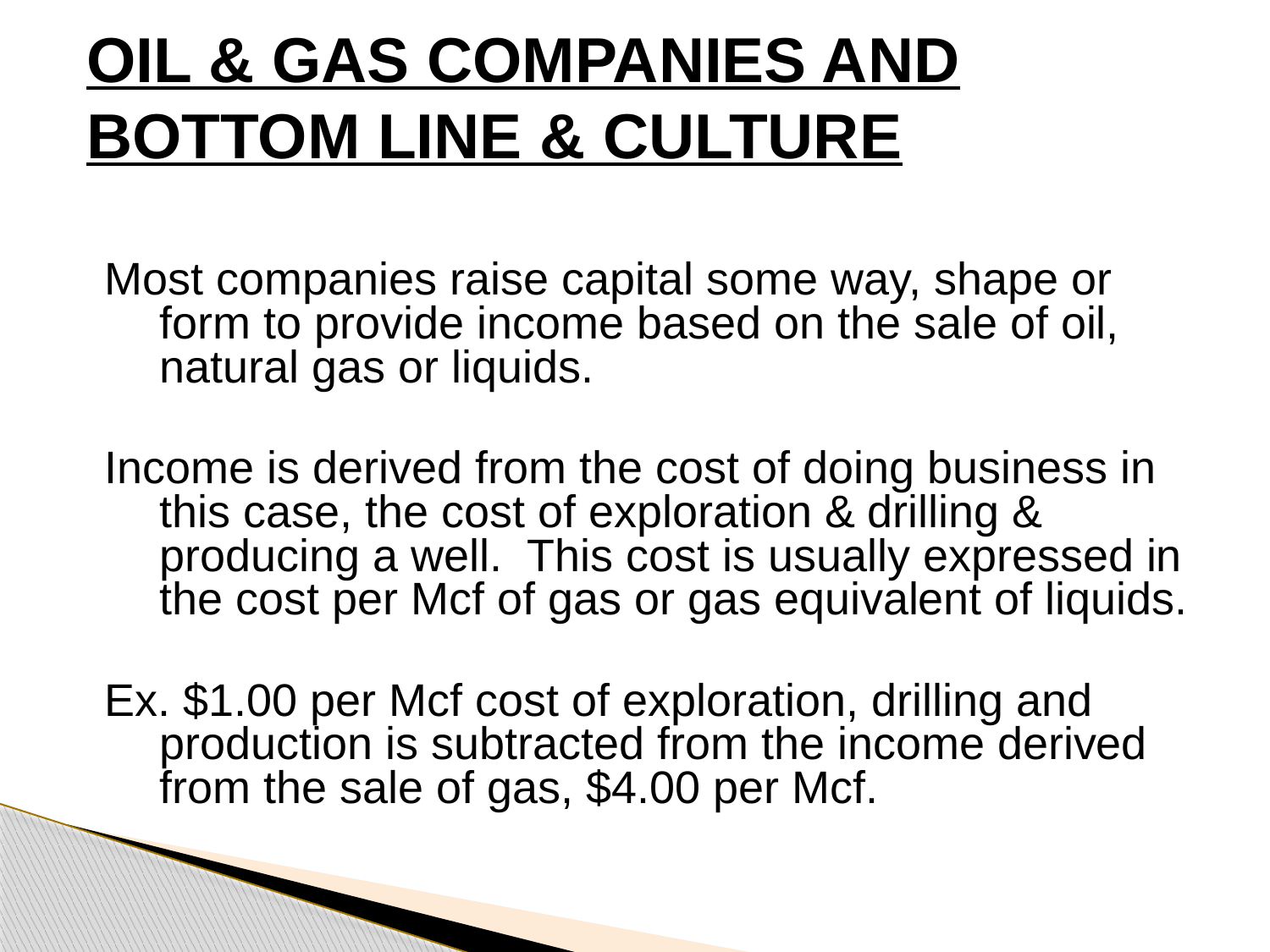

# OIL & GAS COMPANIES AND BOTTOM LINE & CULTURE
Most companies raise capital some way, shape or form to provide income based on the sale of oil, natural gas or liquids.

Income is derived from the cost of doing business in this case, the cost of exploration & drilling & producing a well.  This cost is usually expressed in the cost per Mcf of gas or gas equivalent of liquids.

Ex. $1.00 per Mcf cost of exploration, drilling and production is subtracted from the income derived from the sale of gas, $4.00 per Mcf.